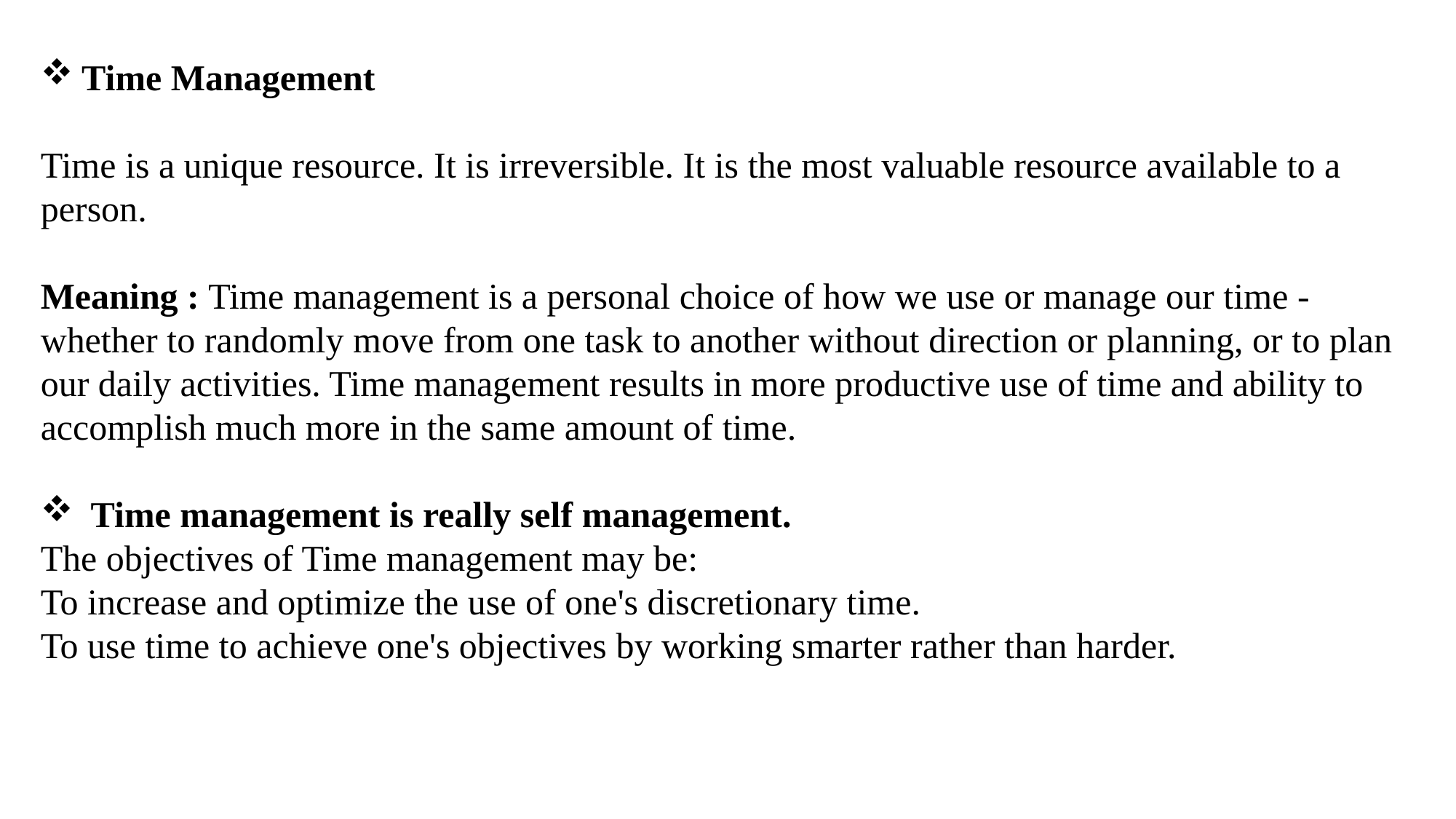

Time Management

Time is a unique resource. It is irreversible. It is the most valuable resource available to a person.

Meaning : Time management is a personal choice of how we use or manage our time - whether to randomly move from one task to another without direction or planning, or to plan our daily activities. Time management results in more productive use of time and ability to accomplish much more in the same amount of time.

 Time management is really self management.
The objectives of Time management may be:
To increase and optimize the use of one's discretionary time.
To use time to achieve one's objectives by working smarter rather than harder.